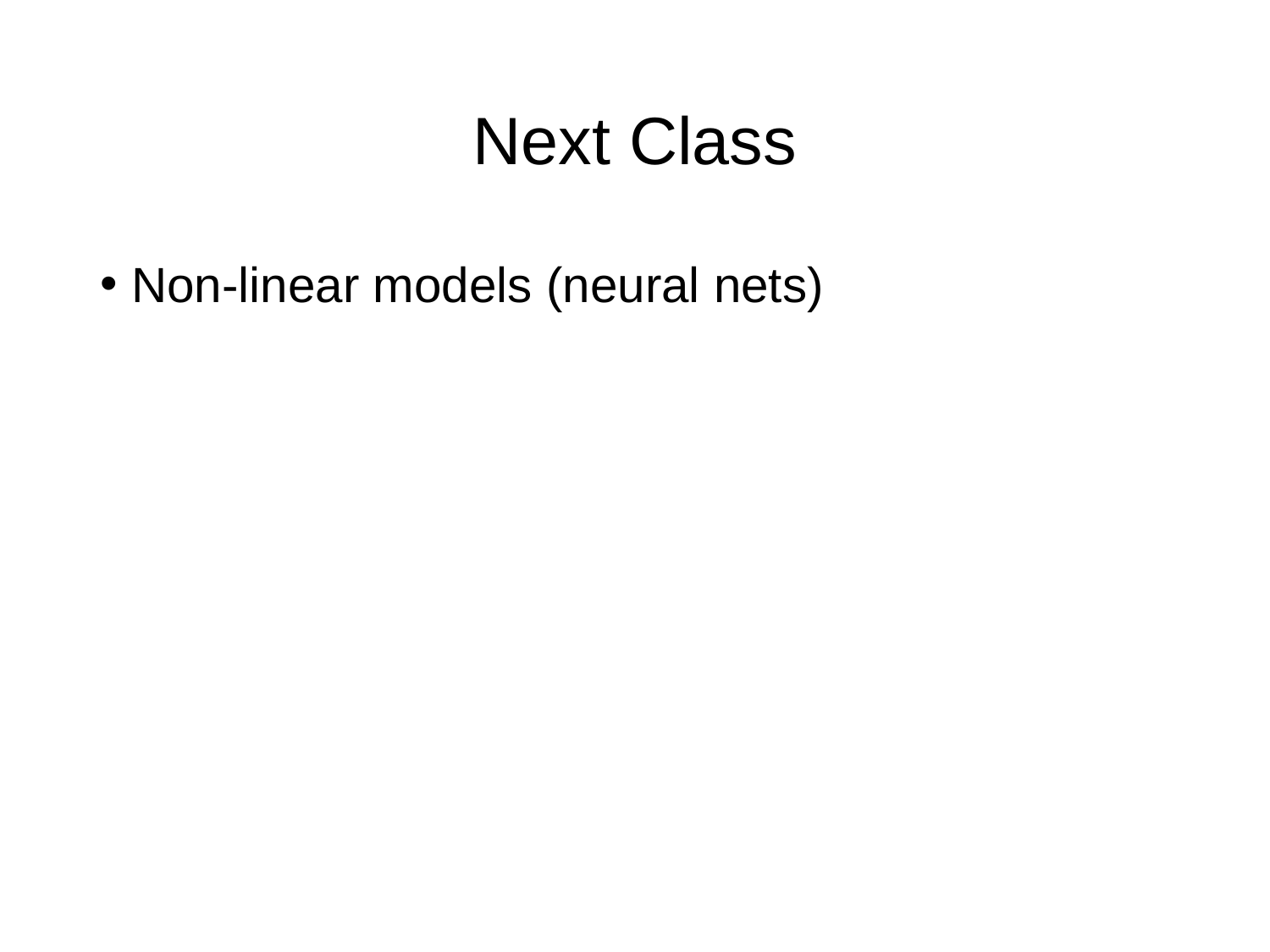

# Next Class
Non-linear models (neural nets)